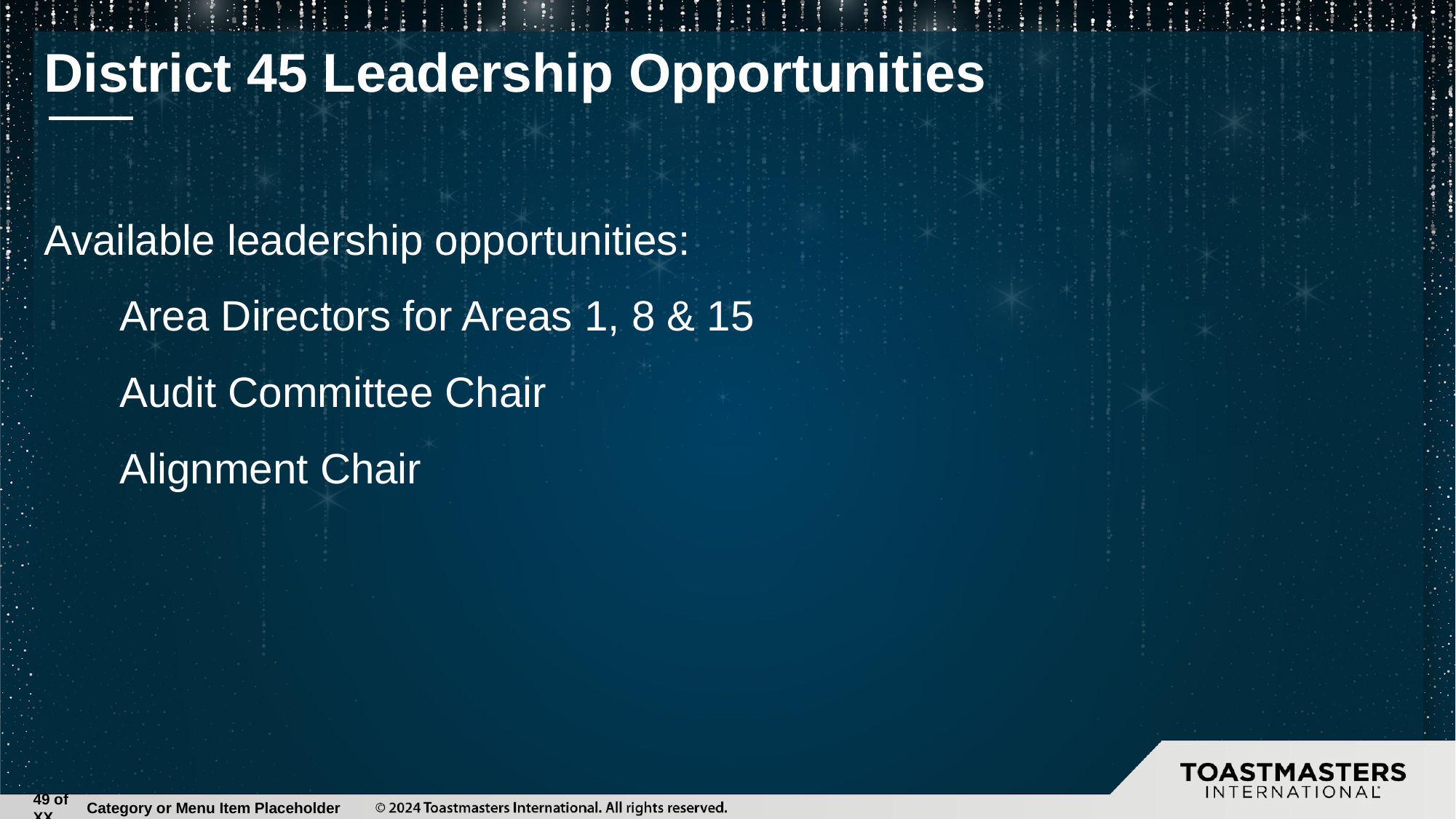

# District 45 Leadership Opportunities
Available leadership opportunities:
Area Directors for Areas 1, 8 & 15
Audit Committee Chair
Alignment Chair
49 of XX
Category or Menu Item Placeholder